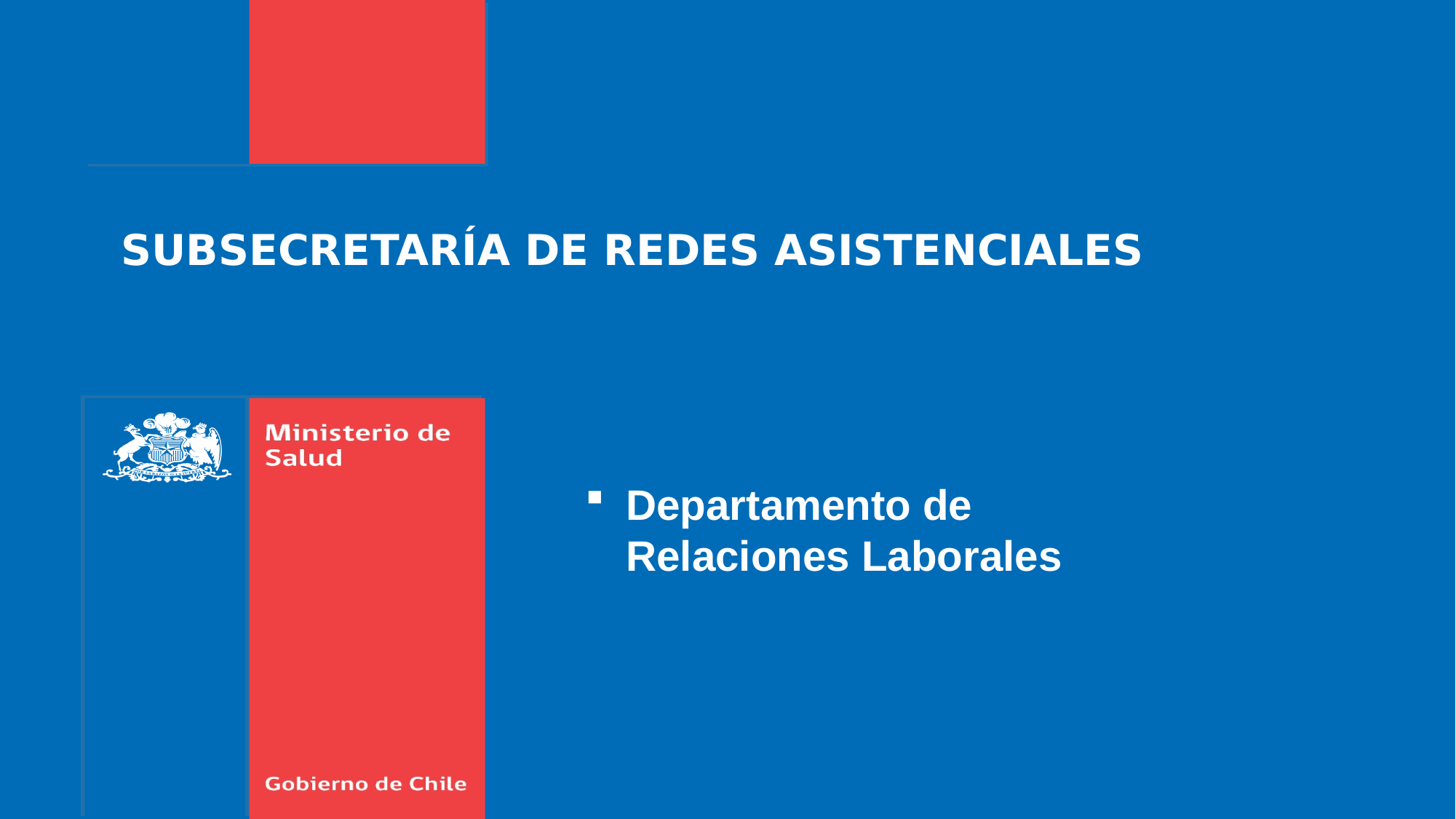

SUBSECRETARÍA DE REDES ASISTENCIALES

Departamento de Relaciones Laborales